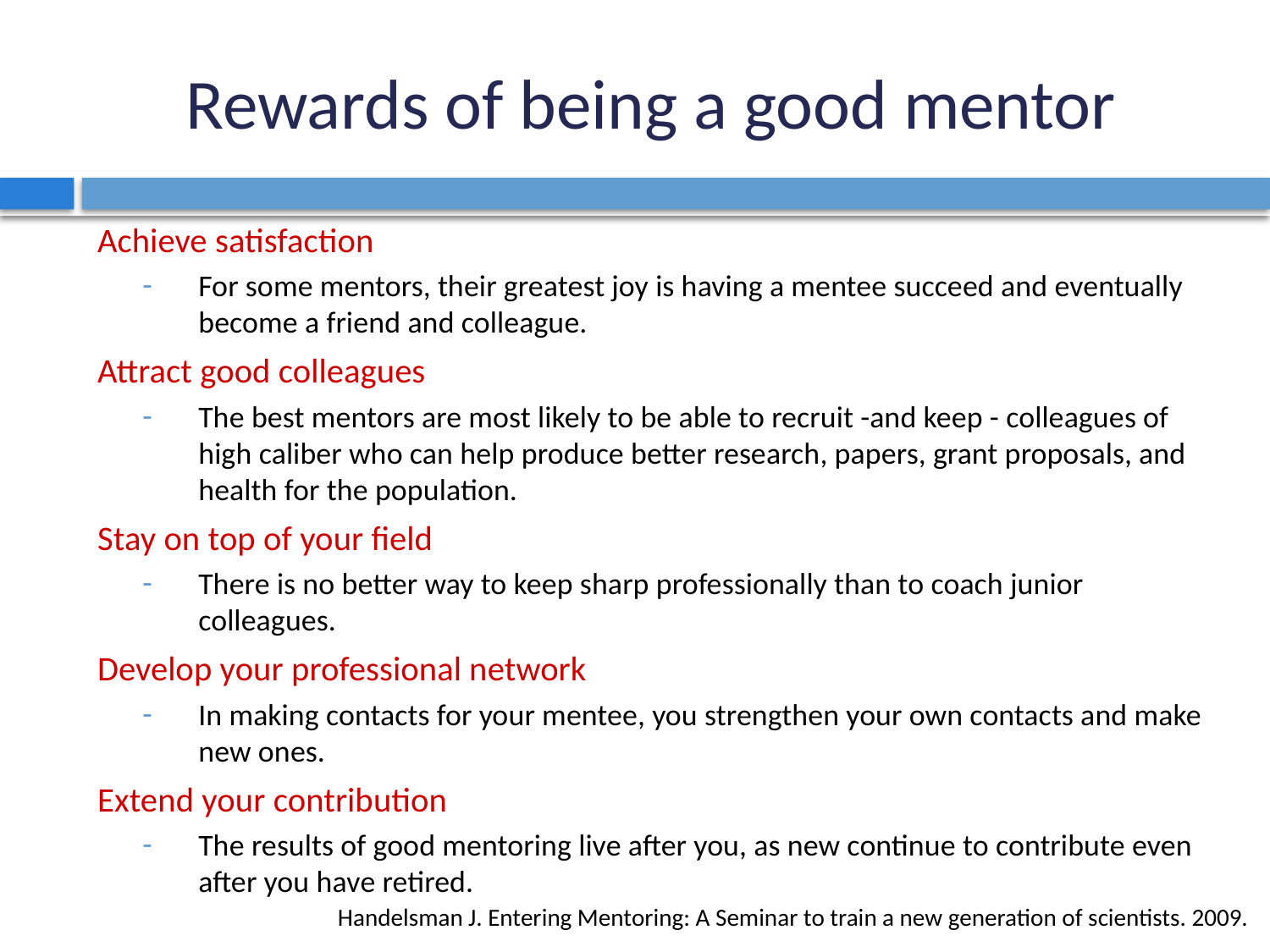

# Rewards of being a good mentor
Achieve satisfaction
For some mentors, their greatest joy is having a mentee succeed and eventually become a friend and colleague.
Attract good colleagues
The best mentors are most likely to be able to recruit -and keep - colleagues of high caliber who can help produce better research, papers, grant proposals, and health for the population.
Stay on top of your field
There is no better way to keep sharp professionally than to coach junior colleagues.
Develop your professional network
In making contacts for your mentee, you strengthen your own contacts and make new ones.
Extend your contribution
The results of good mentoring live after you, as new continue to contribute even after you have retired.

Handelsman J. Entering Mentoring: A Seminar to train a new generation of scientists. 2009.